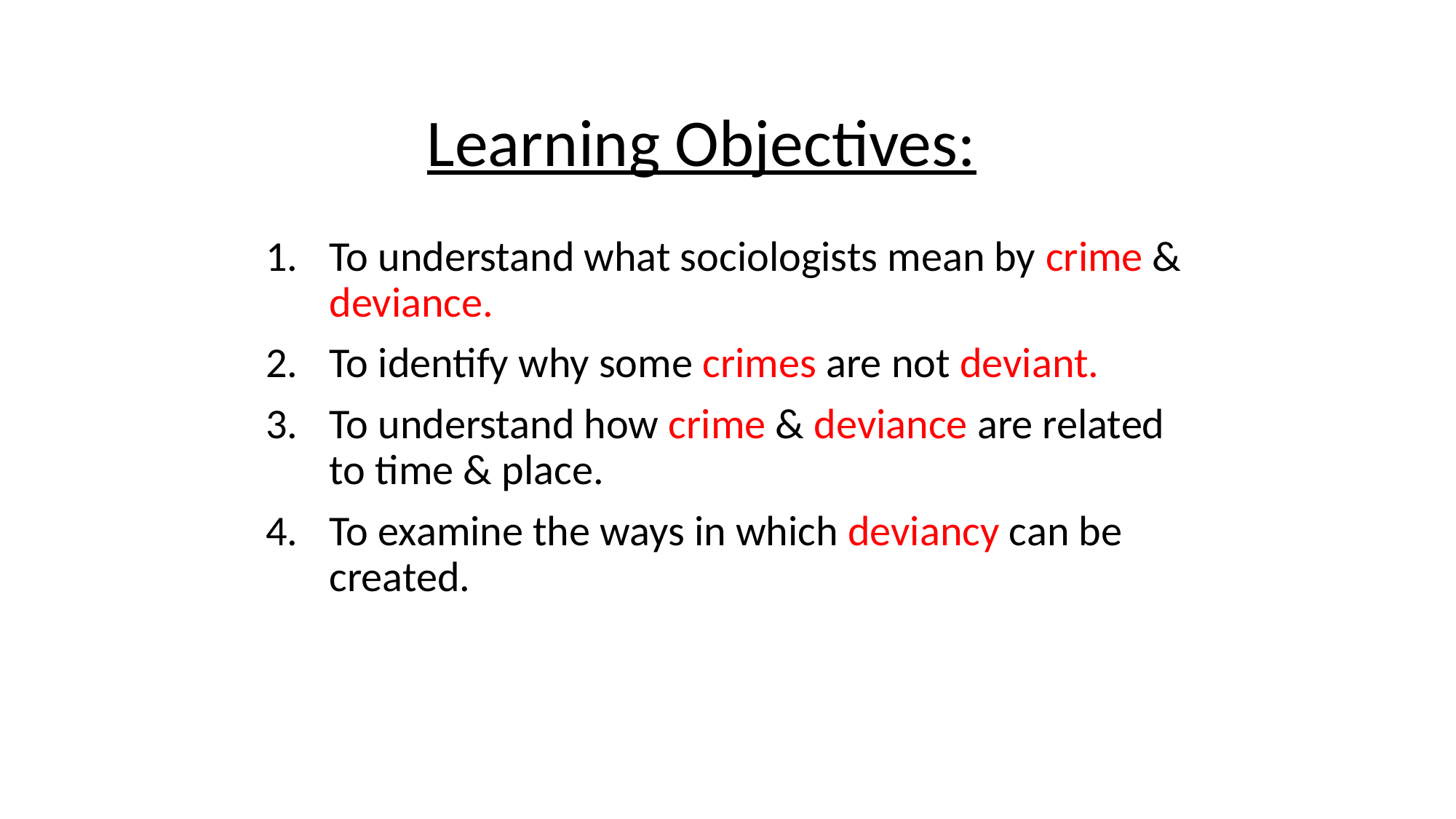

# Learning Objectives:
To understand what sociologists mean by crime & deviance.
To identify why some crimes are not deviant.
To understand how crime & deviance are related to time & place.
To examine the ways in which deviancy can be created.